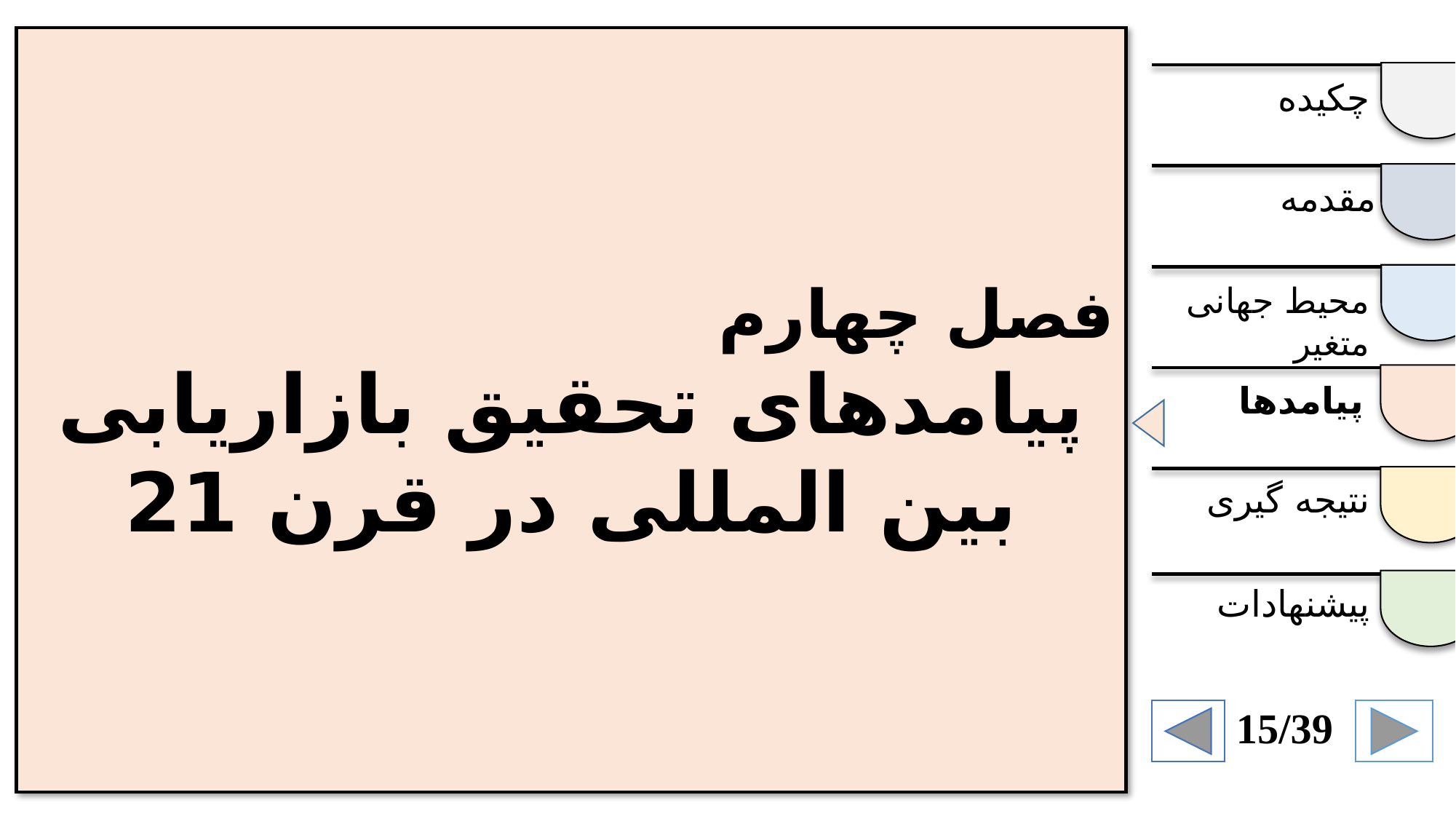

فصل چهارم
پیامدهای تحقیق بازاریابی بین المللی در قرن 21

چکیده

مقدمه

محیط جهانی متغیر

پیامدها

نتیجه گیری

پیشنهادات
15/39